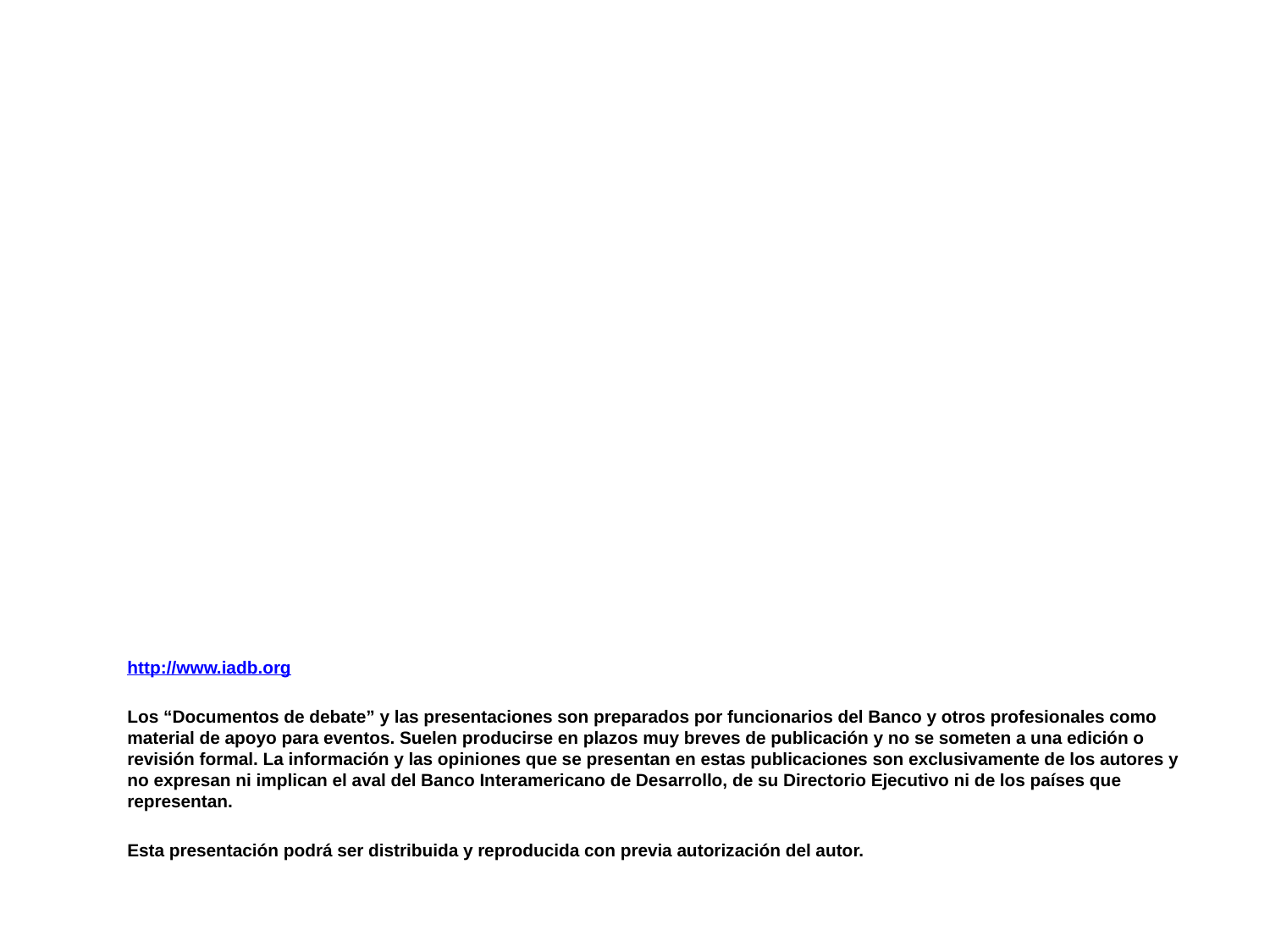

http://www.iadb.org

	Los “Documentos de debate” y las presentaciones son preparados por funcionarios del Banco y otros profesionales como material de apoyo para eventos. Suelen producirse en plazos muy breves de publicación y no se someten a una edición o revisión formal. La información y las opiniones que se presentan en estas publicaciones son exclusivamente de los autores y no expresan ni implican el aval del Banco Interamericano de Desarrollo, de su Directorio Ejecutivo ni de los países que representan.

	Esta presentación podrá ser distribuida y reproducida con previa autorización del autor.